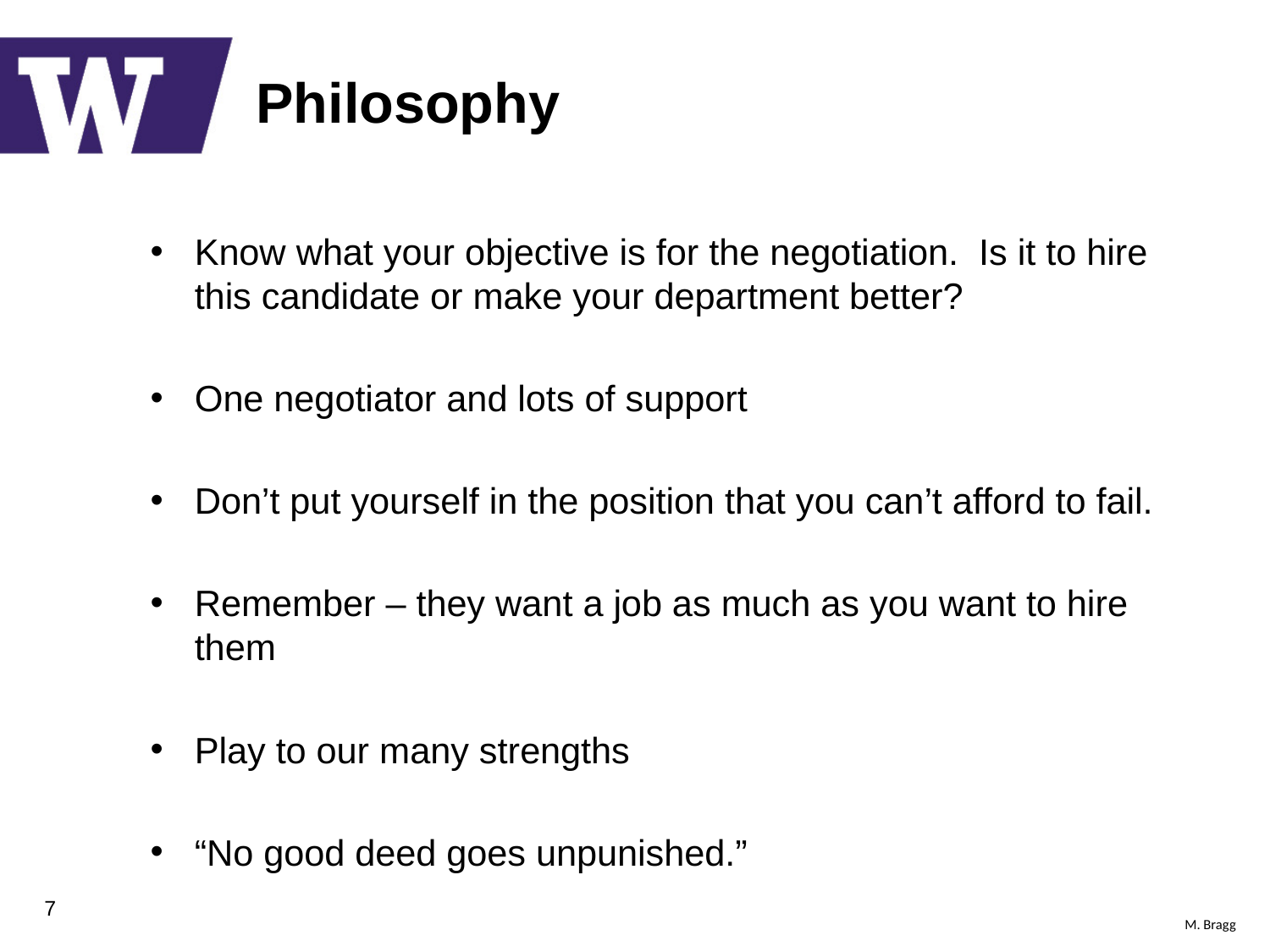

# Philosophy
Know what your objective is for the negotiation.  Is it to hire this candidate or make your department better?

One negotiator and lots of support

Don’t put yourself in the position that you can’t afford to fail.

Remember – they want a job as much as you want to hire them

Play to our many strengths

“No good deed goes unpunished.”
M. Bragg